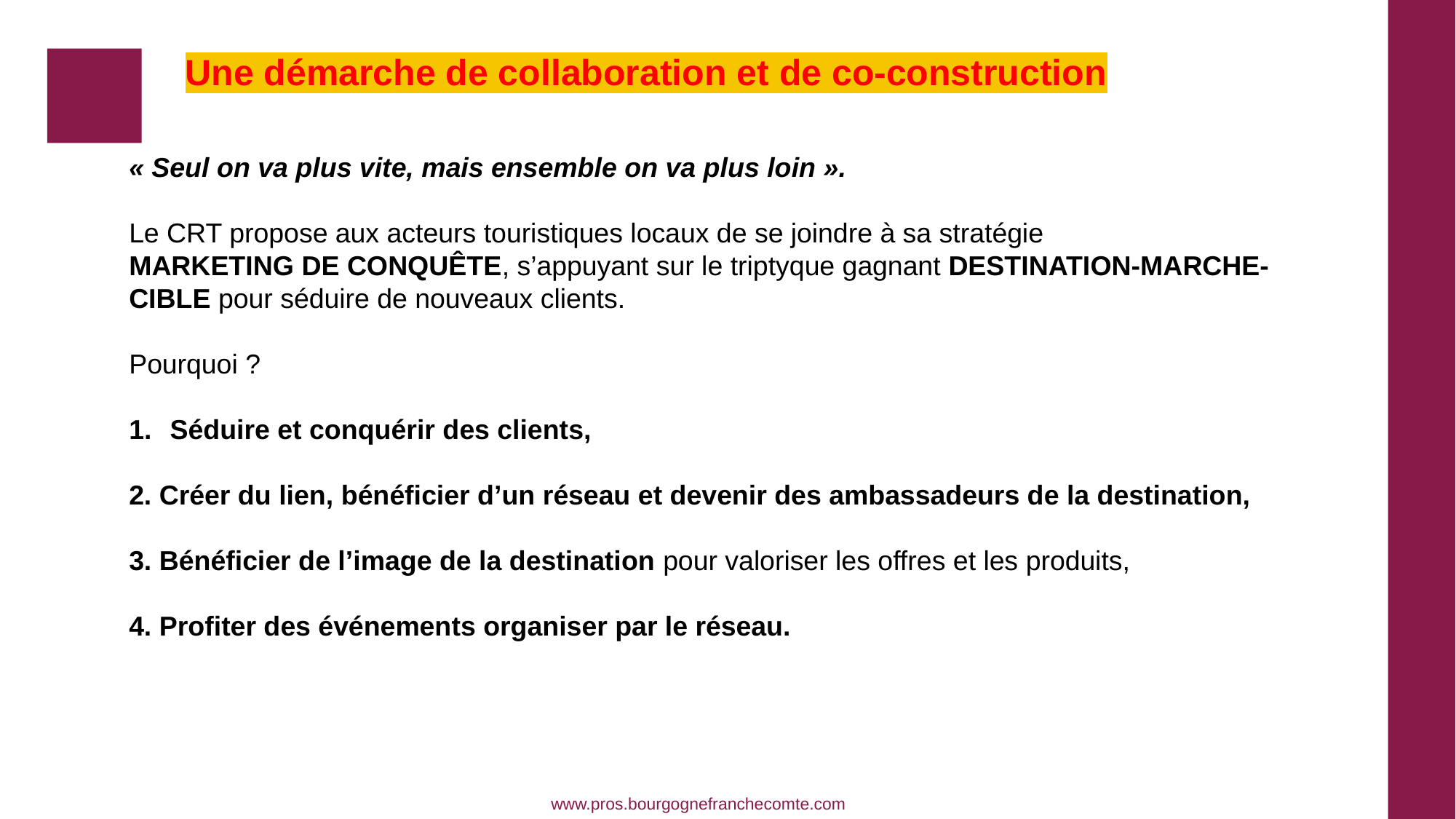

# Une démarche de collaboration et de co-construction
« Seul on va plus vite, mais ensemble on va plus loin ».

Le CRT propose aux acteurs touristiques locaux de se joindre à sa stratégie
MARKETING DE CONQUÊTE, s’appuyant sur le triptyque gagnant DESTINATION-MARCHE-CIBLE pour séduire de nouveaux clients.

Pourquoi ?

Séduire et conquérir des clients,

2. Créer du lien, bénéficier d’un réseau et devenir des ambassadeurs de la destination,

3. Bénéficier de l’image de la destination pour valoriser les offres et les produits,

4. Profiter des événements organiser par le réseau.